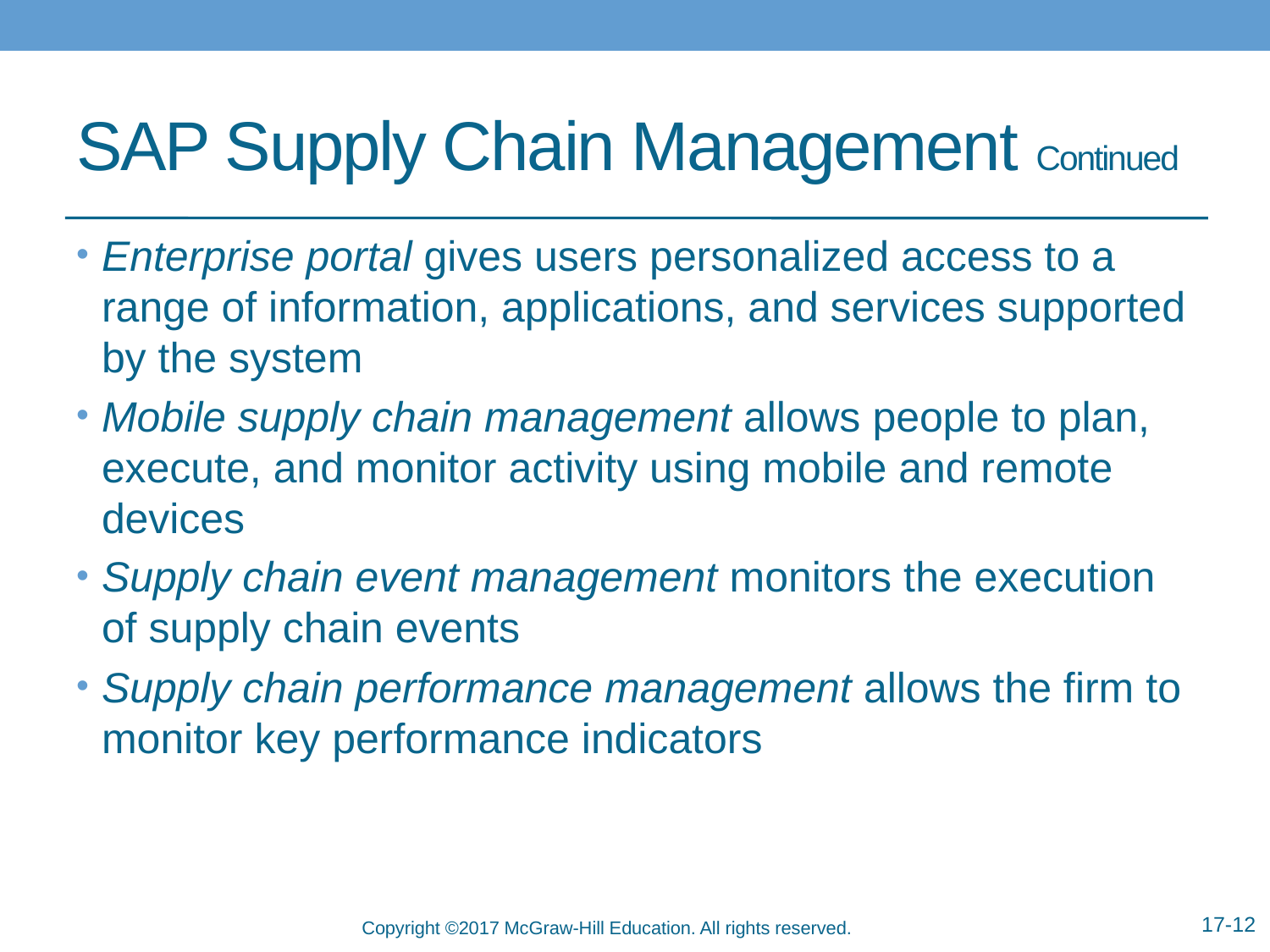

# SAP Supply Chain Management Continued
Enterprise portal gives users personalized access to a range of information, applications, and services supported by the system
Mobile supply chain management allows people to plan, execute, and monitor activity using mobile and remote devices
Supply chain event management monitors the execution of supply chain events
Supply chain performance management allows the firm to monitor key performance indicators
17-12